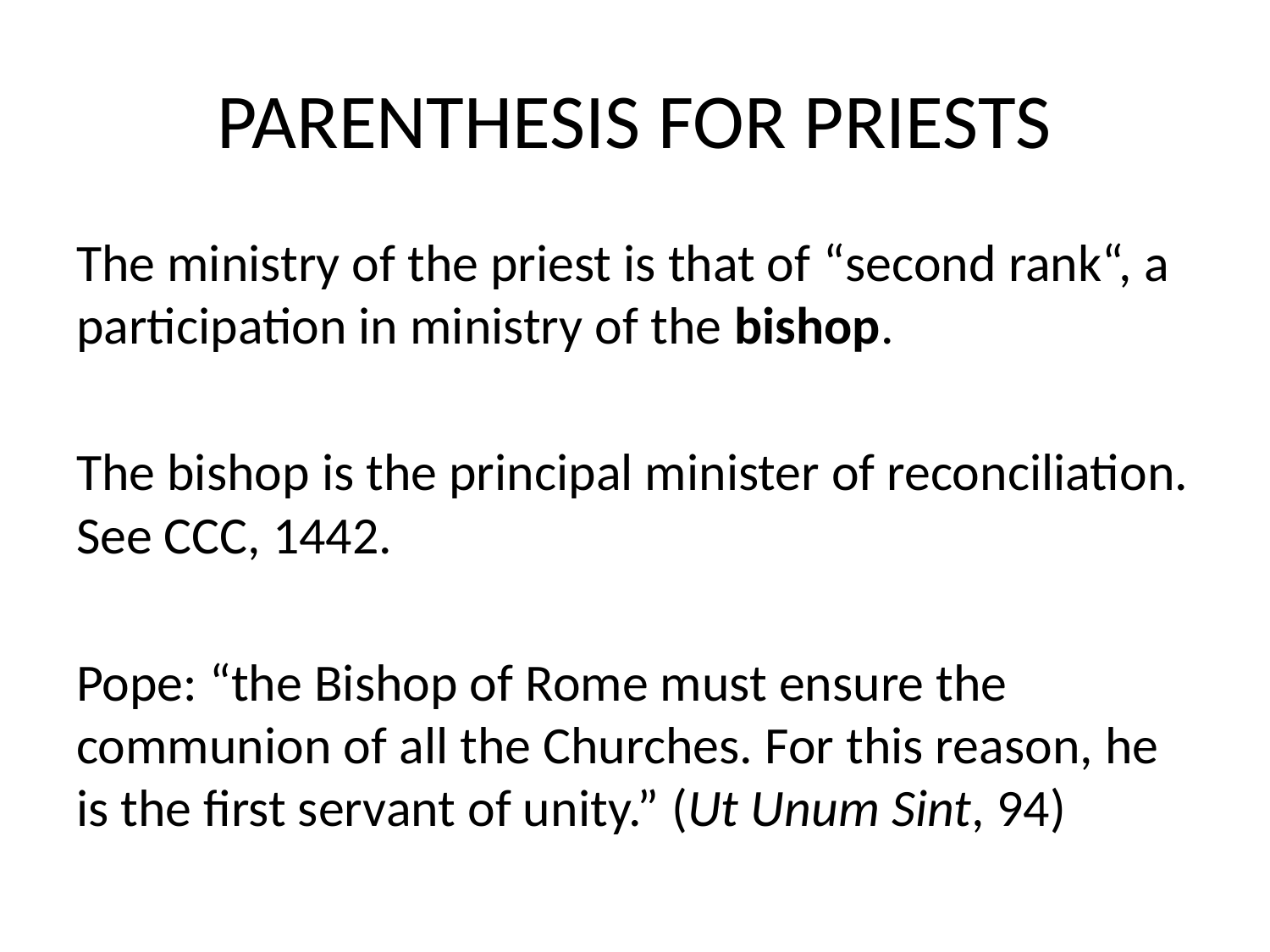

# PARENTHESIS FOR PRIESTS
The ministry of the priest is that of “second rank“, a participation in ministry of the bishop.

The bishop is the principal minister of reconciliation. See CCC, 1442.

Pope: “the Bishop of Rome must ensure the communion of all the Churches. For this reason, he is the first servant of unity.” (Ut Unum Sint, 94)